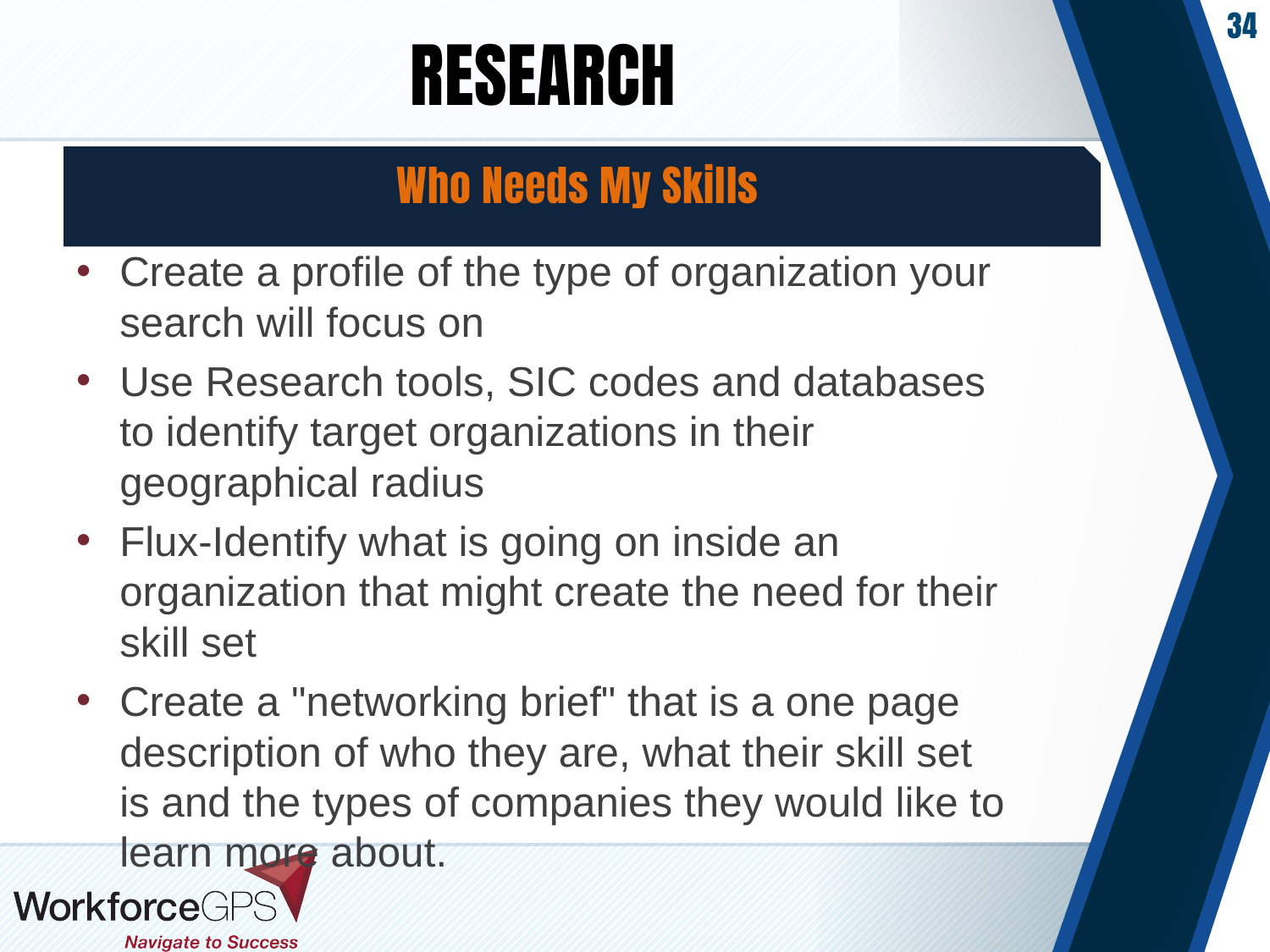

# Research
Who Needs My Skills
Create a profile of the type of organization your search will focus on
Use Research tools, SIC codes and databases to identify target organizations in their geographical radius
Flux-Identify what is going on inside an organization that might create the need for their skill set
Create a "networking brief" that is a one page description of who they are, what their skill set is and the types of companies they would like to learn more about.